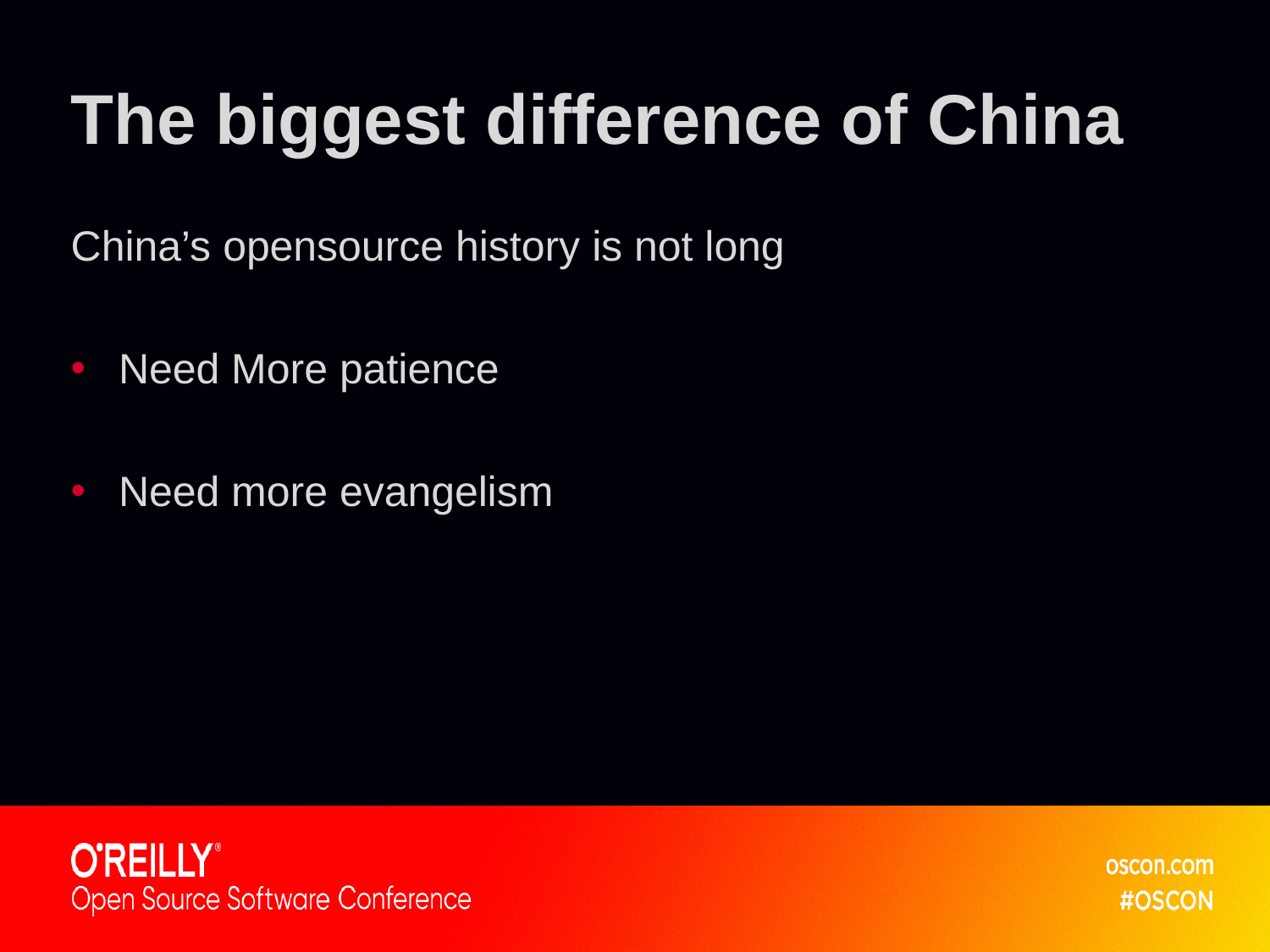

# The biggest difference of China
China’s opensource history is not long

Need More patience

Need more evangelism